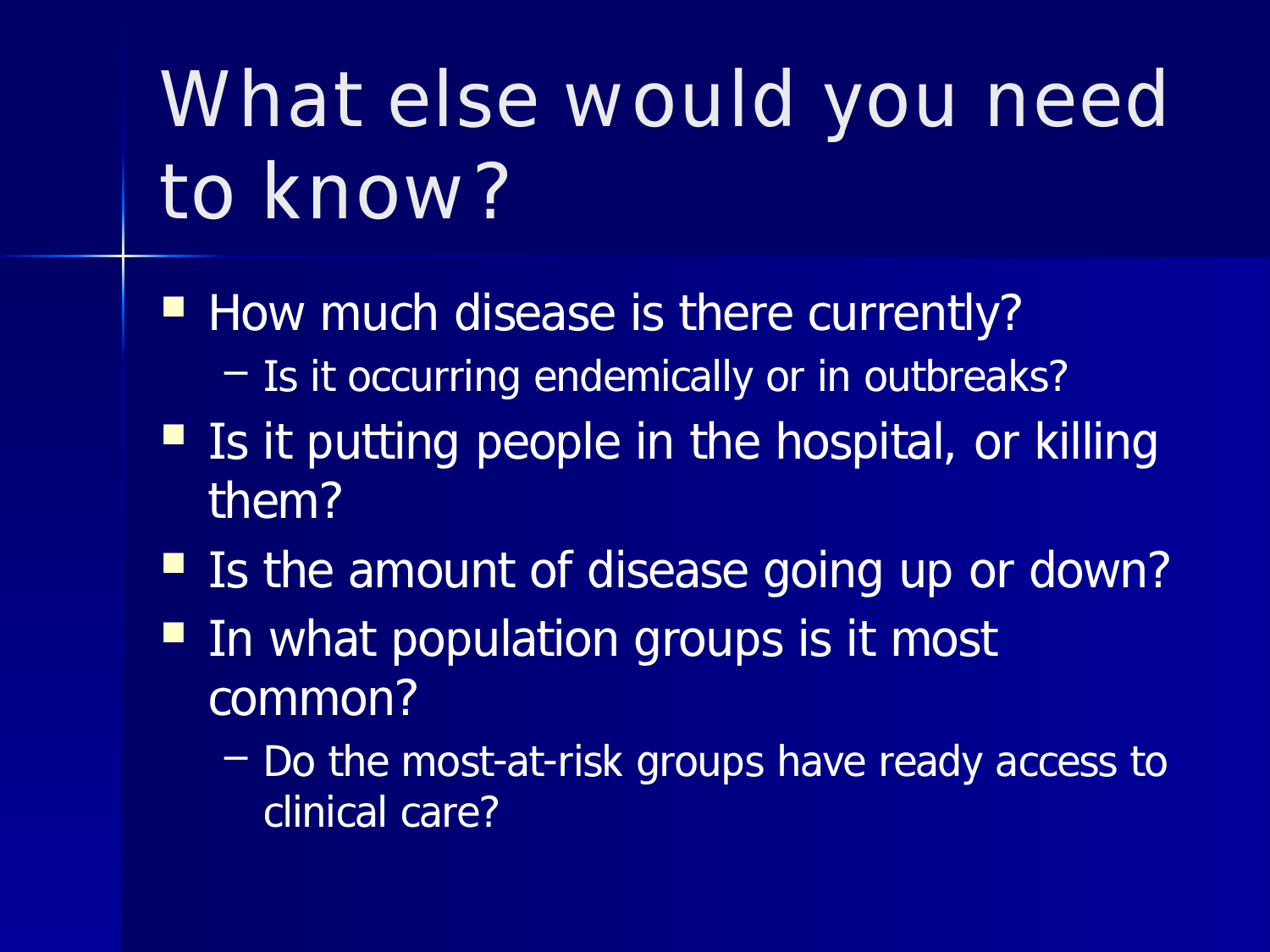

# What else would you need to know?
How much disease is there currently?
Is it occurring endemically or in outbreaks?
Is it putting people in the hospital, or killing them?
Is the amount of disease going up or down?
In what population groups is it most common?
Do the most-at-risk groups have ready access to clinical care?